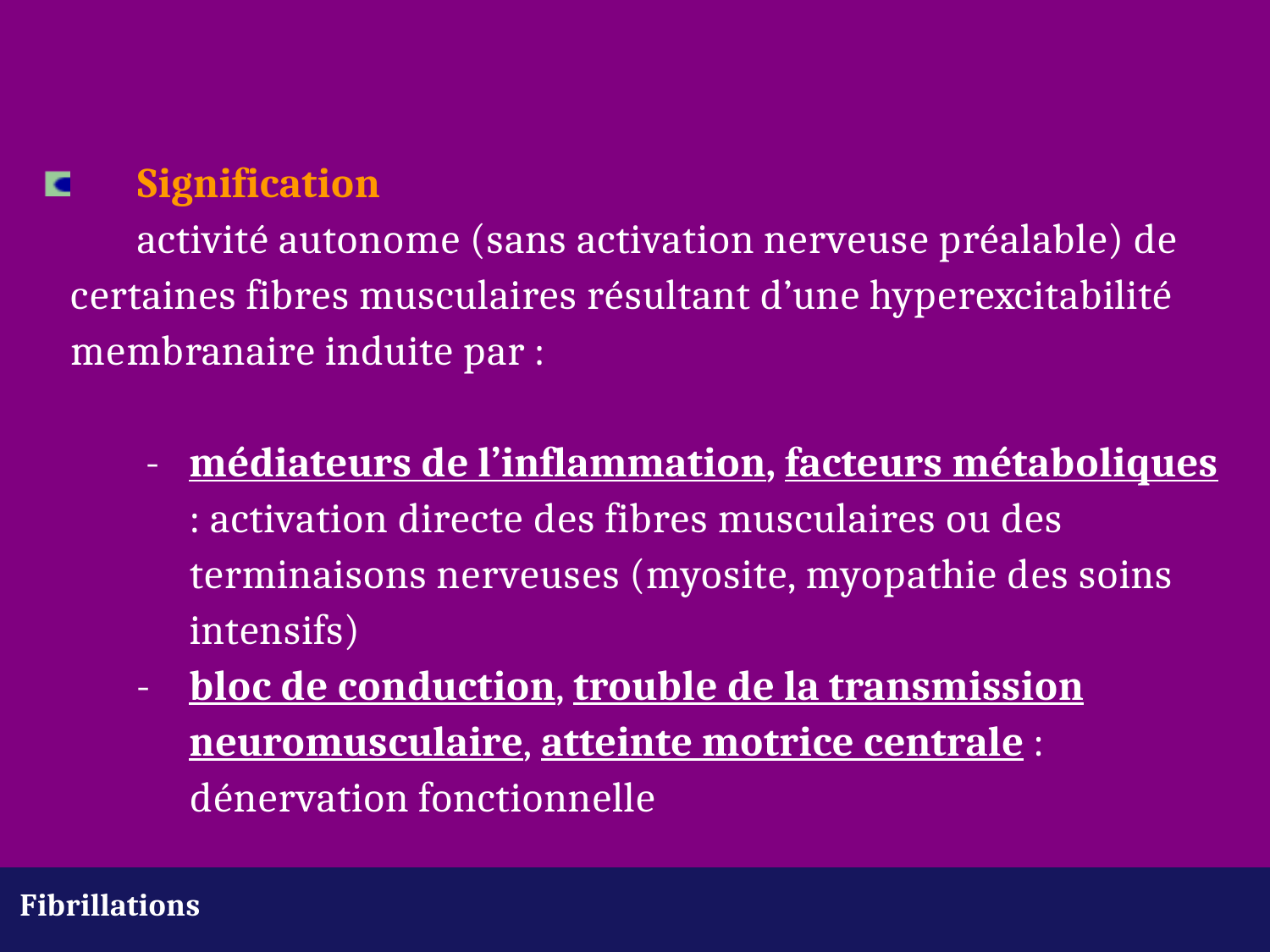

Signification
	activité autonome (sans activation nerveuse préalable) de   	certaines fibres musculaires résultant d’une hyperexcitabilité 	membranaire induite par :
	 -	médiateurs de l’inflammation, facteurs métaboliques 		: activation directe des fibres musculaires ou des 				terminaisons nerveuses (myosite, myopathie des soins 			intensifs)
	-	bloc de conduction, trouble de la transmission 			neuromusculaire, atteinte motrice centrale : 				dénervation fonctionnelle

Fibrillations